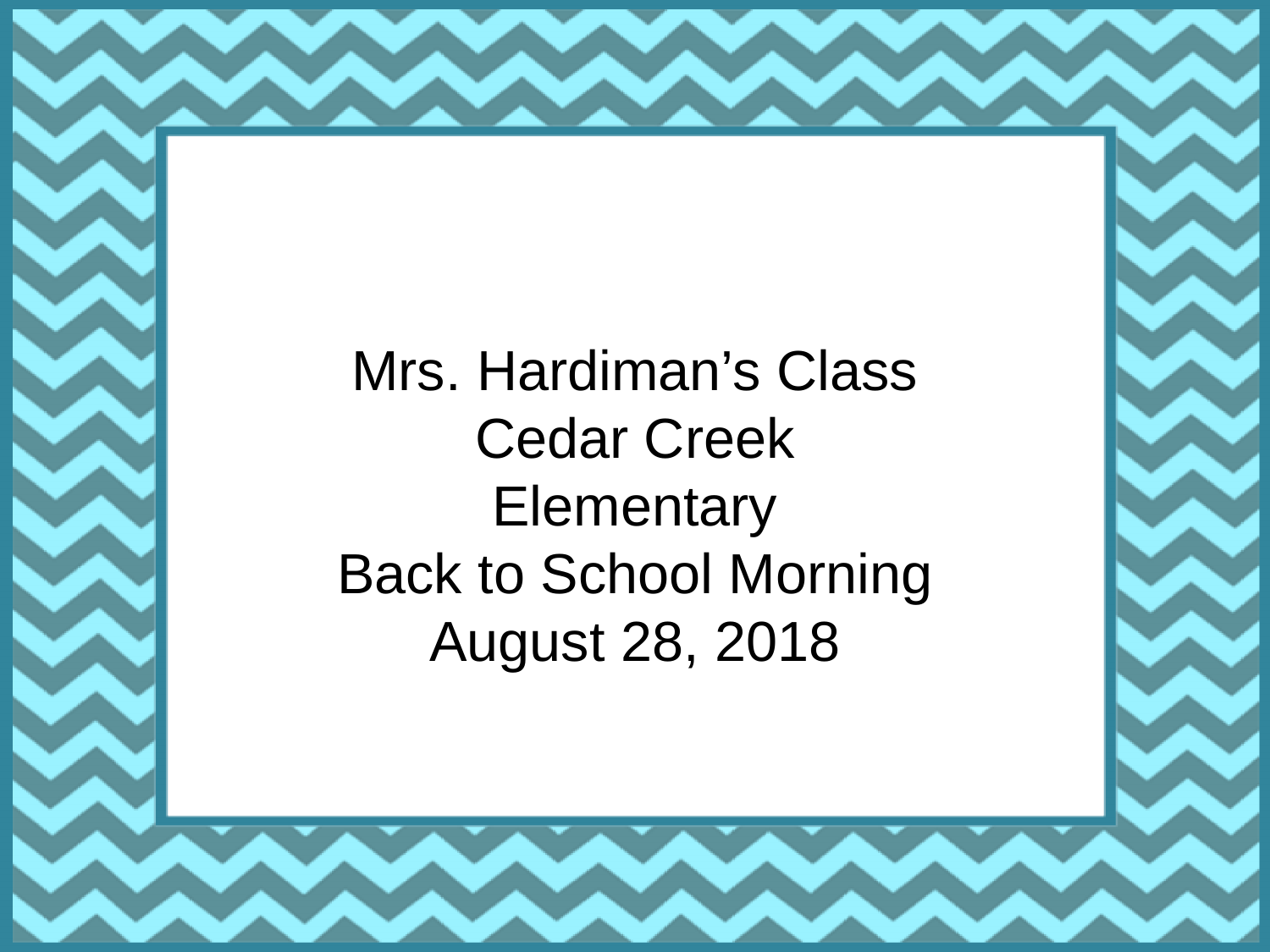

Mrs. Hardiman’s Class
Cedar Creek Elementary
Back to School Morning
August 28, 2018